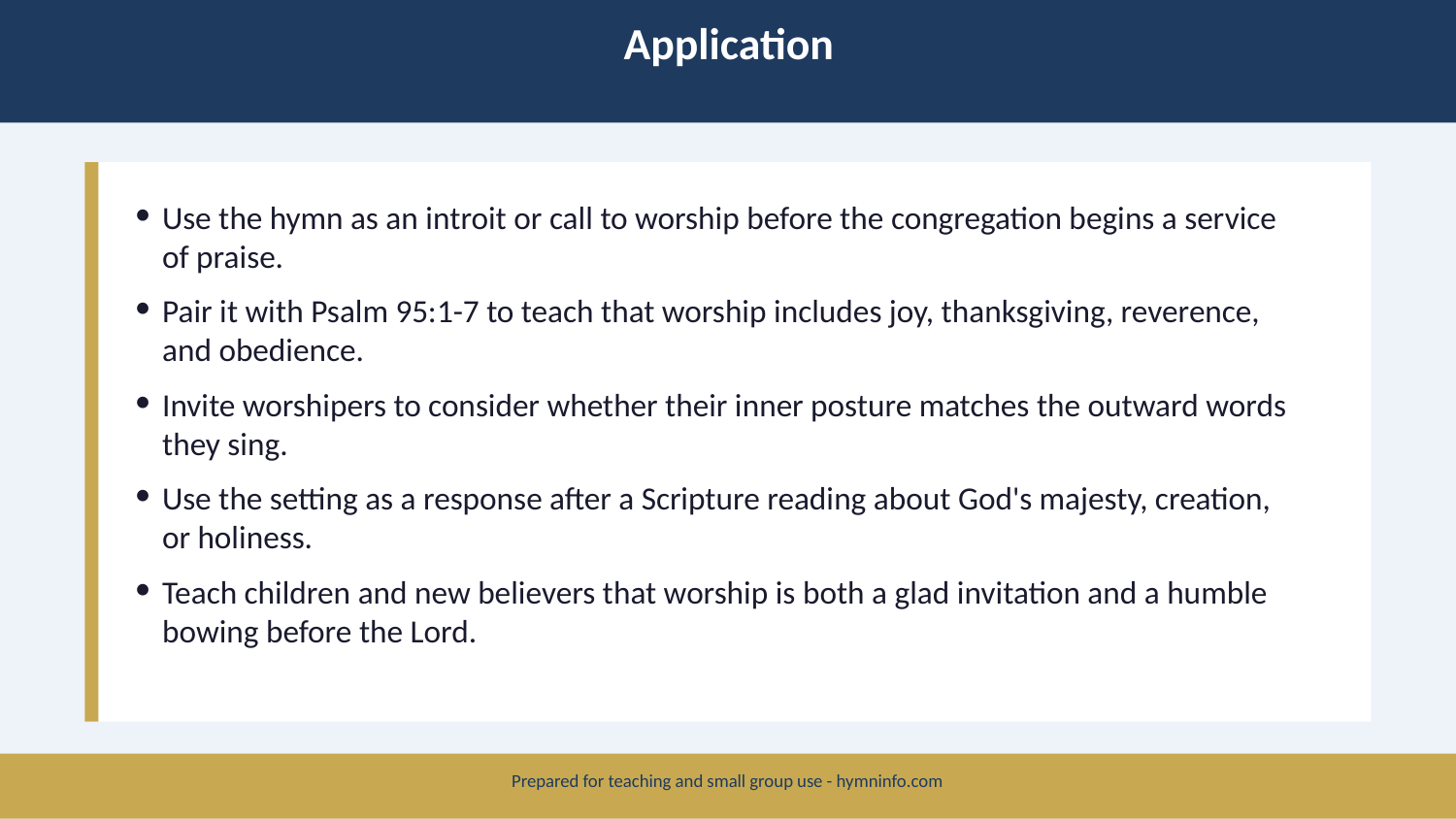

Application

Use the hymn as an introit or call to worship before the congregation begins a service of praise.
Pair it with Psalm 95:1-7 to teach that worship includes joy, thanksgiving, reverence, and obedience.
Invite worshipers to consider whether their inner posture matches the outward words they sing.
Use the setting as a response after a Scripture reading about God's majesty, creation, or holiness.
Teach children and new believers that worship is both a glad invitation and a humble bowing before the Lord.

Prepared for teaching and small group use - hymninfo.com